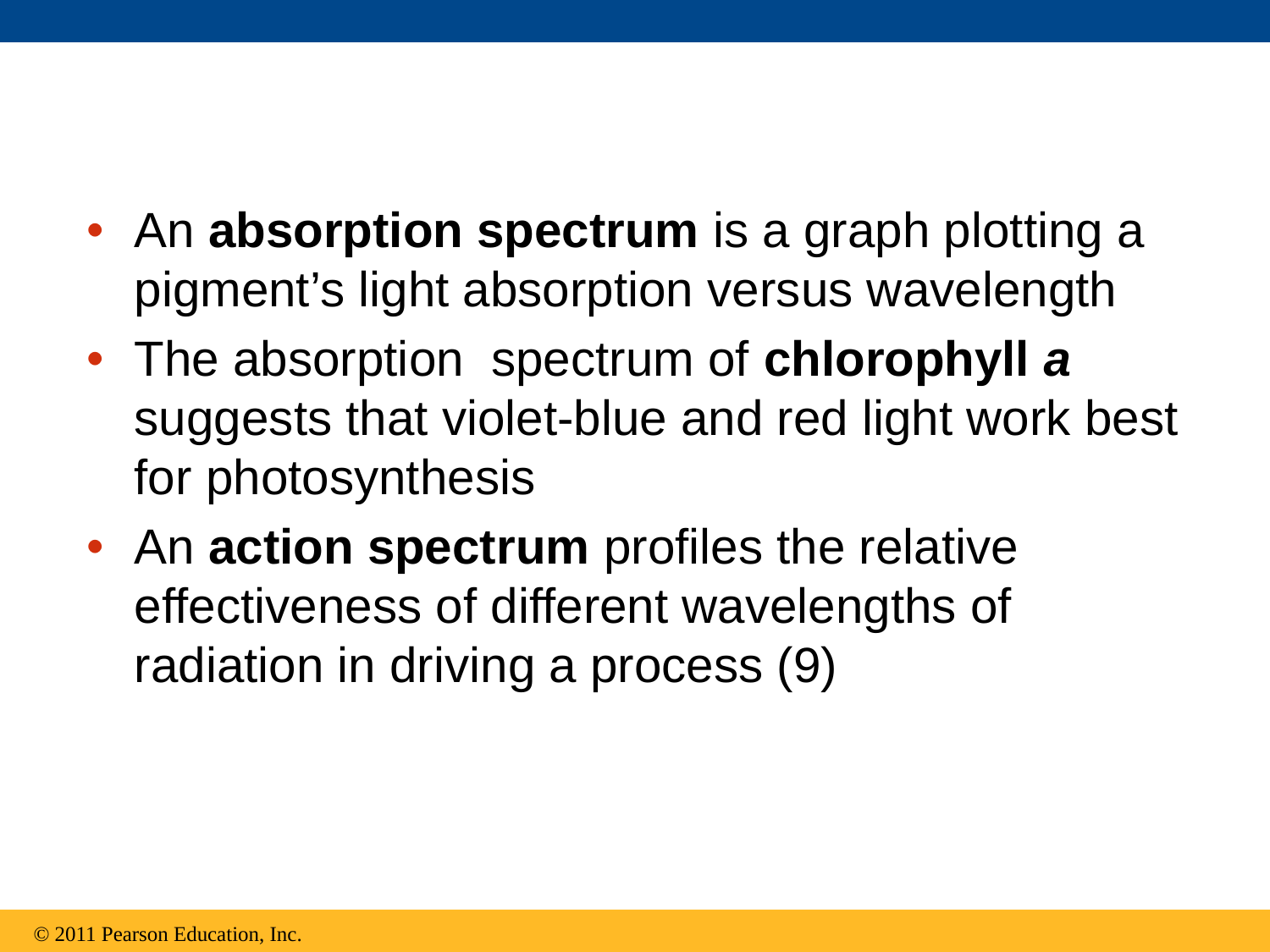

An absorption spectrum is a graph plotting a pigment’s light absorption versus wavelength
The absorption  spectrum of chlorophyll a suggests that violet-blue and red light work best for photosynthesis
An action spectrum profiles the relative effectiveness of different wavelengths of radiation in driving a process (9)

© 2011 Pearson Education, Inc.